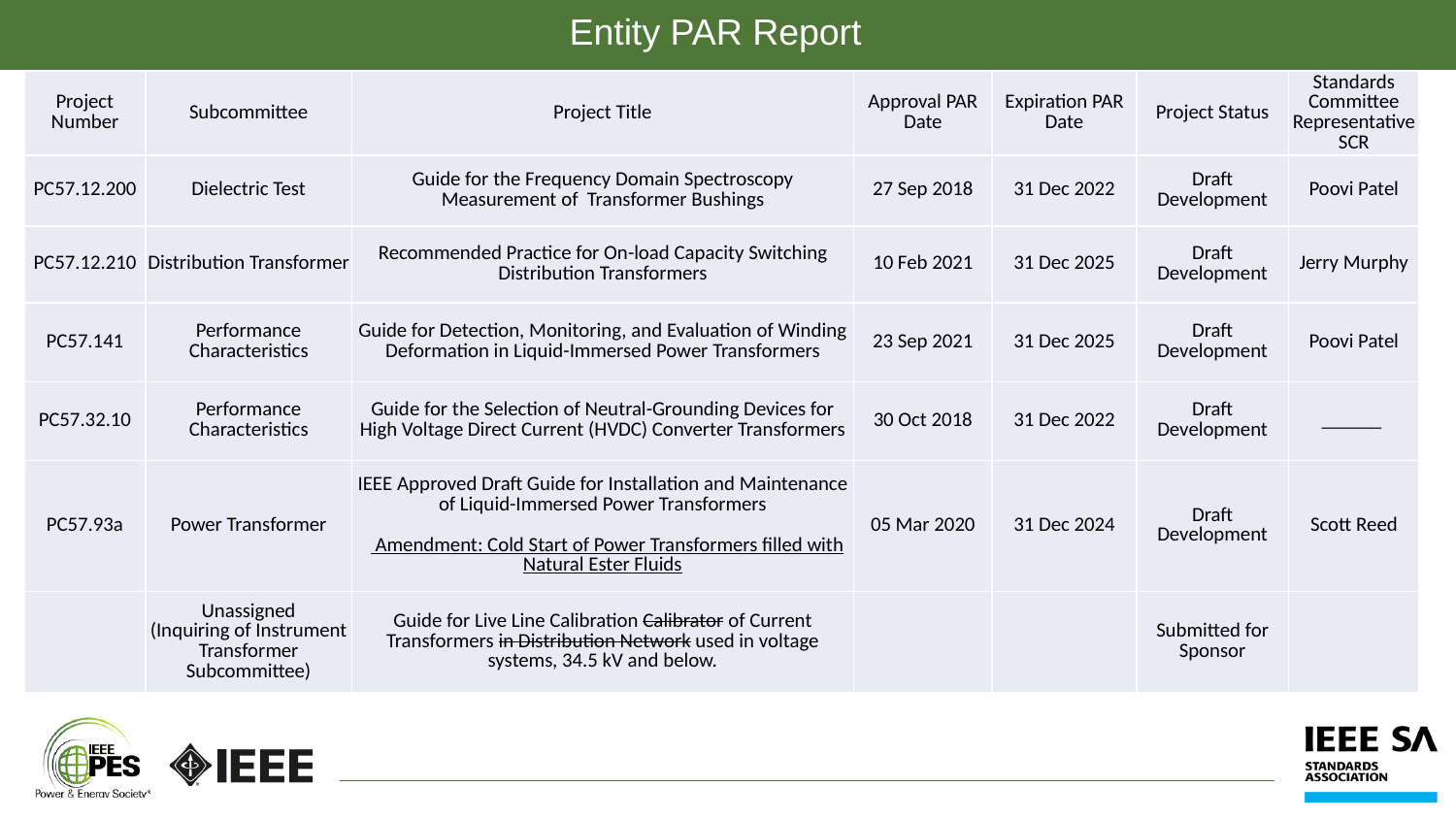

Entity PAR Report
| Project Number | Subcommittee | Project Title | Approval PAR Date | Expiration PAR Date | Project Status | Standards Committee Representative SCR |
| --- | --- | --- | --- | --- | --- | --- |
| PC57.12.200 | Dielectric Test | Guide for the Frequency Domain Spectroscopy Measurement of Transformer Bushings | 27 Sep 2018 | 31 Dec 2022 | Draft Development | Poovi Patel |
| PC57.12.210 | Distribution Transformer | Recommended Practice for On-load Capacity Switching Distribution Transformers | 10 Feb 2021 | 31 Dec 2025 | Draft Development | Jerry Murphy |
| PC57.141 | Performance Characteristics | Guide for Detection, Monitoring, and Evaluation of Winding Deformation in Liquid-Immersed Power Transformers | 23 Sep 2021 | 31 Dec 2025 | Draft Development | Poovi Patel |
| PC57.32.10 | Performance Characteristics | Guide for the Selection of Neutral-Grounding Devices for High Voltage Direct Current (HVDC) Converter Transformers | 30 Oct 2018 | 31 Dec 2022 | Draft Development | \_\_\_\_\_\_ |
| PC57.93a | Power Transformer | IEEE Approved Draft Guide for Installation and Maintenance of Liquid-Immersed Power Transformers Amendment: Cold Start of Power Transformers filled with Natural Ester Fluids | 05 Mar 2020 | 31 Dec 2024 | Draft Development | Scott Reed |
|  | Unassigned (Inquiring of Instrument Transformer Subcommittee) | Guide for Live Line Calibration Calibrator of Current Transformers in Distribution Network used in voltage systems, 34.5 kV and below. |  |  | Submitted for Sponsor |  |